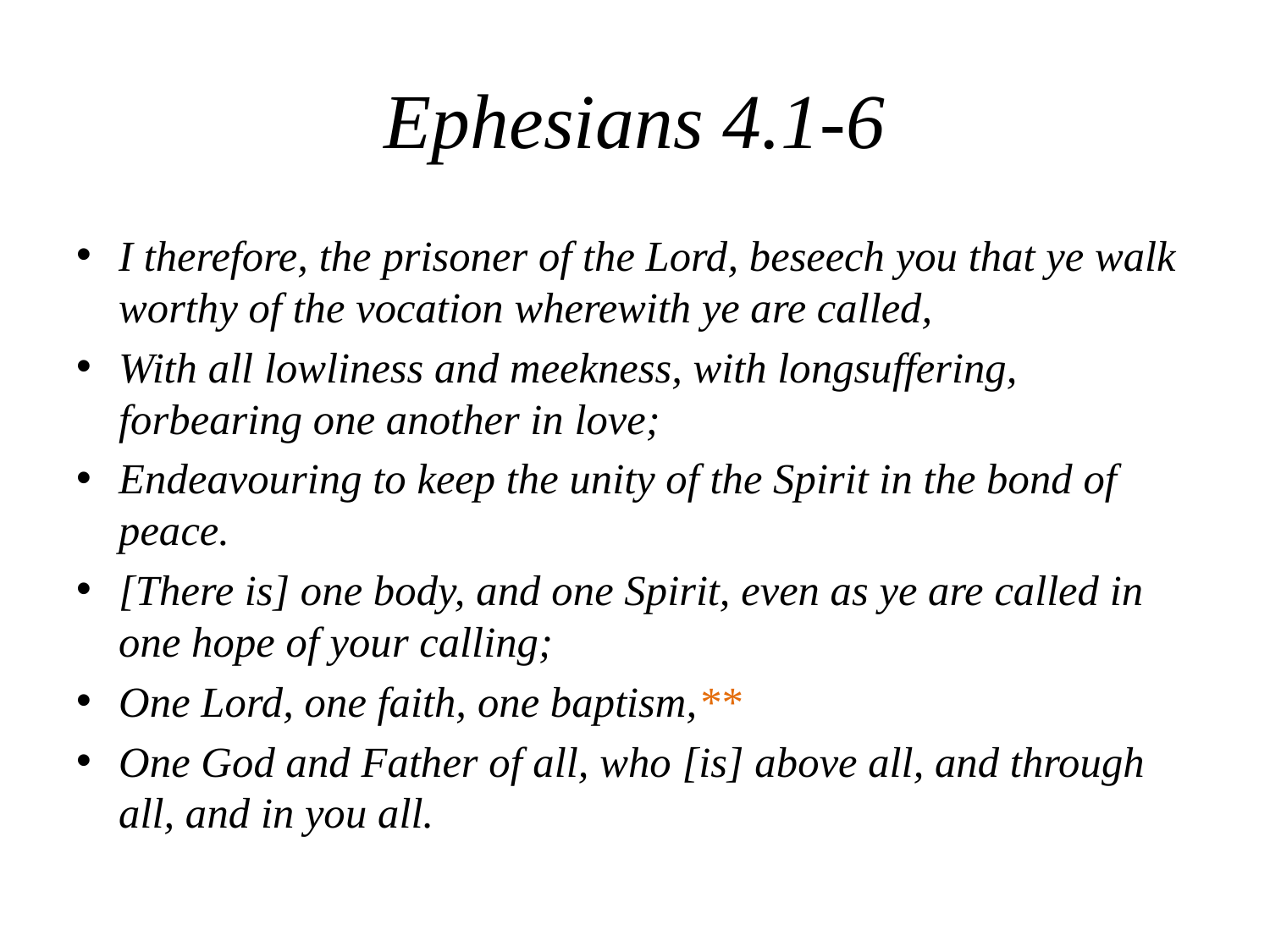

# Ephesians 4.1-6
I therefore, the prisoner of the Lord, beseech you that ye walk worthy of the vocation wherewith ye are called,
With all lowliness and meekness, with longsuffering, forbearing one another in love;
Endeavouring to keep the unity of the Spirit in the bond of peace.
[There is] one body, and one Spirit, even as ye are called in one hope of your calling;
One Lord, one faith, one baptism,**
One God and Father of all, who [is] above all, and through all, and in you all.